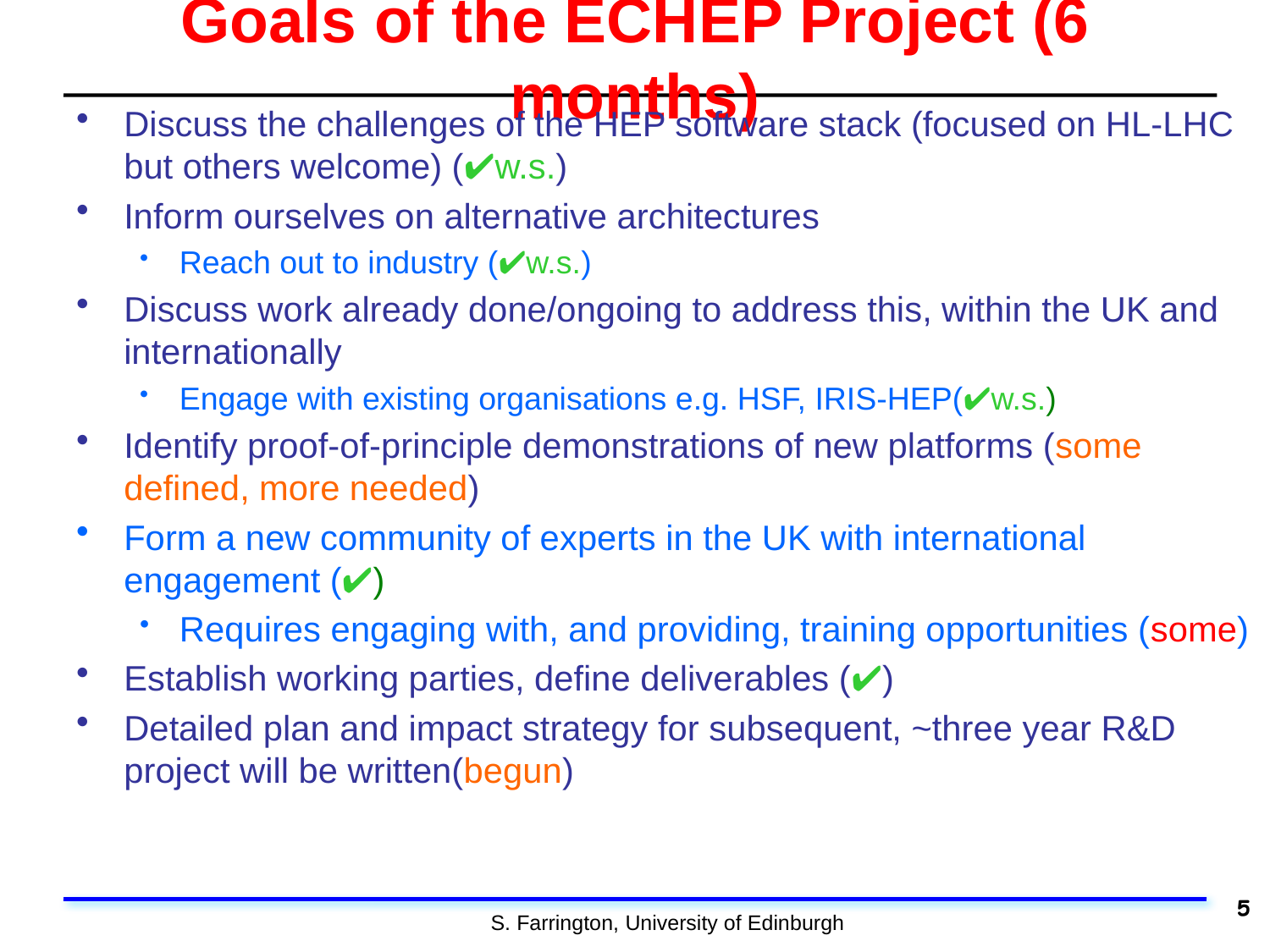

# Goals of the ECHEP Project (6 months)
Discuss the challenges of the HEP software stack (focused on HL-LHC but others welcome) (✔w.s.)
Inform ourselves on alternative architectures
Reach out to industry (✔w.s.)
Discuss work already done/ongoing to address this, within the UK and internationally
Engage with existing organisations e.g. HSF, IRIS-HEP(✔w.s.)
Identify proof-of-principle demonstrations of new platforms (some defined, more needed)
Form a new community of experts in the UK with international engagement (✔)
Requires engaging with, and providing, training opportunities (some)
Establish working parties, define deliverables (✔)
Detailed plan and impact strategy for subsequent, ~three year R&D project will be written(begun)
5